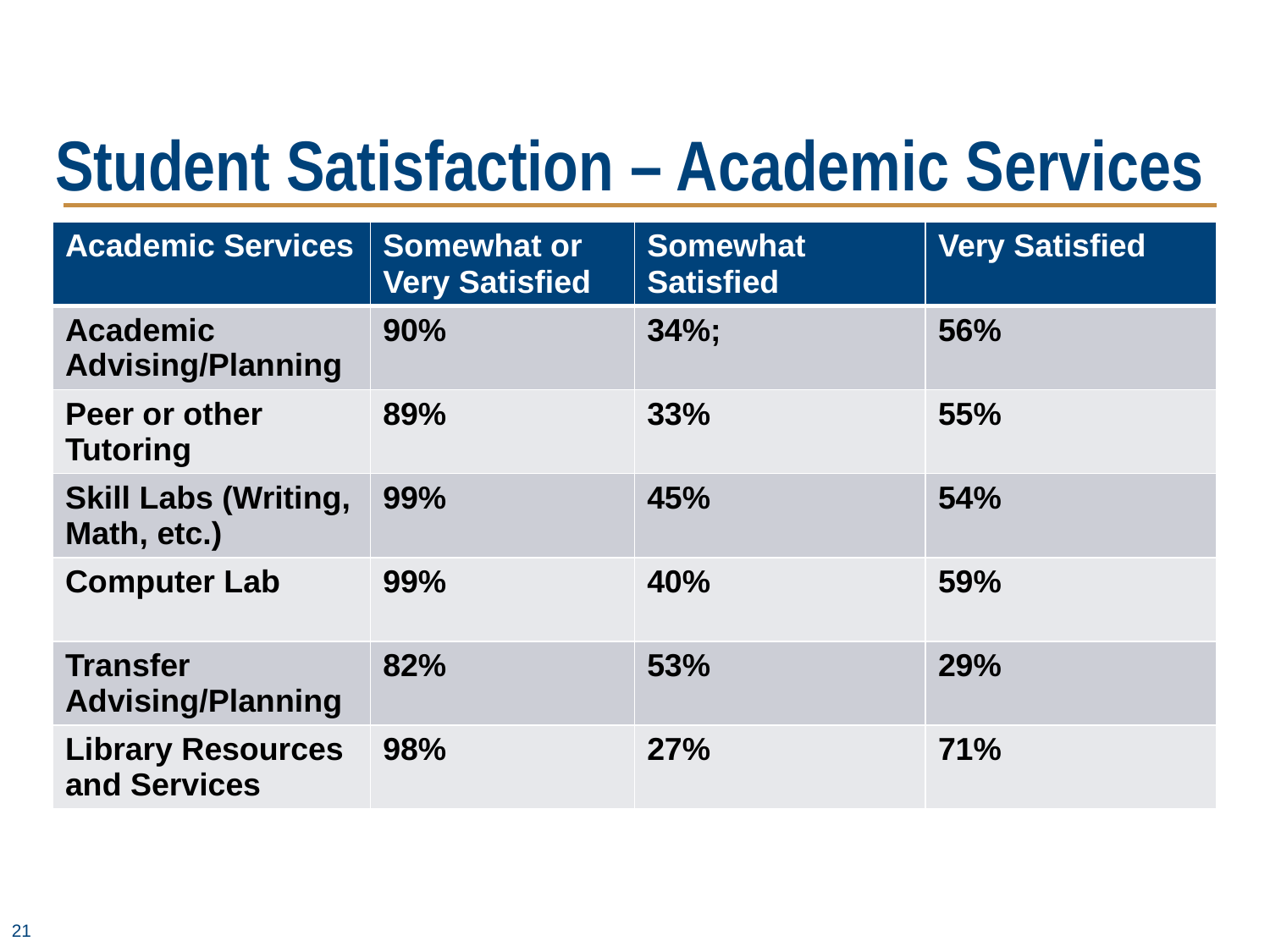

# Student Satisfaction – Academic Services
| Academic Services | Somewhat or Very Satisfied | Somewhat Satisfied | Very Satisfied |
| --- | --- | --- | --- |
| Academic Advising/Planning | 90% | 34%; | 56% |
| Peer or other Tutoring | 89% | 33% | 55% |
| Skill Labs (Writing, Math, etc.) | 99% | 45% | 54% |
| Computer Lab | 99% | 40% | 59% |
| Transfer Advising/Planning | 82% | 53% | 29% |
| Library Resources and Services | 98% | 27% | 71% |
21